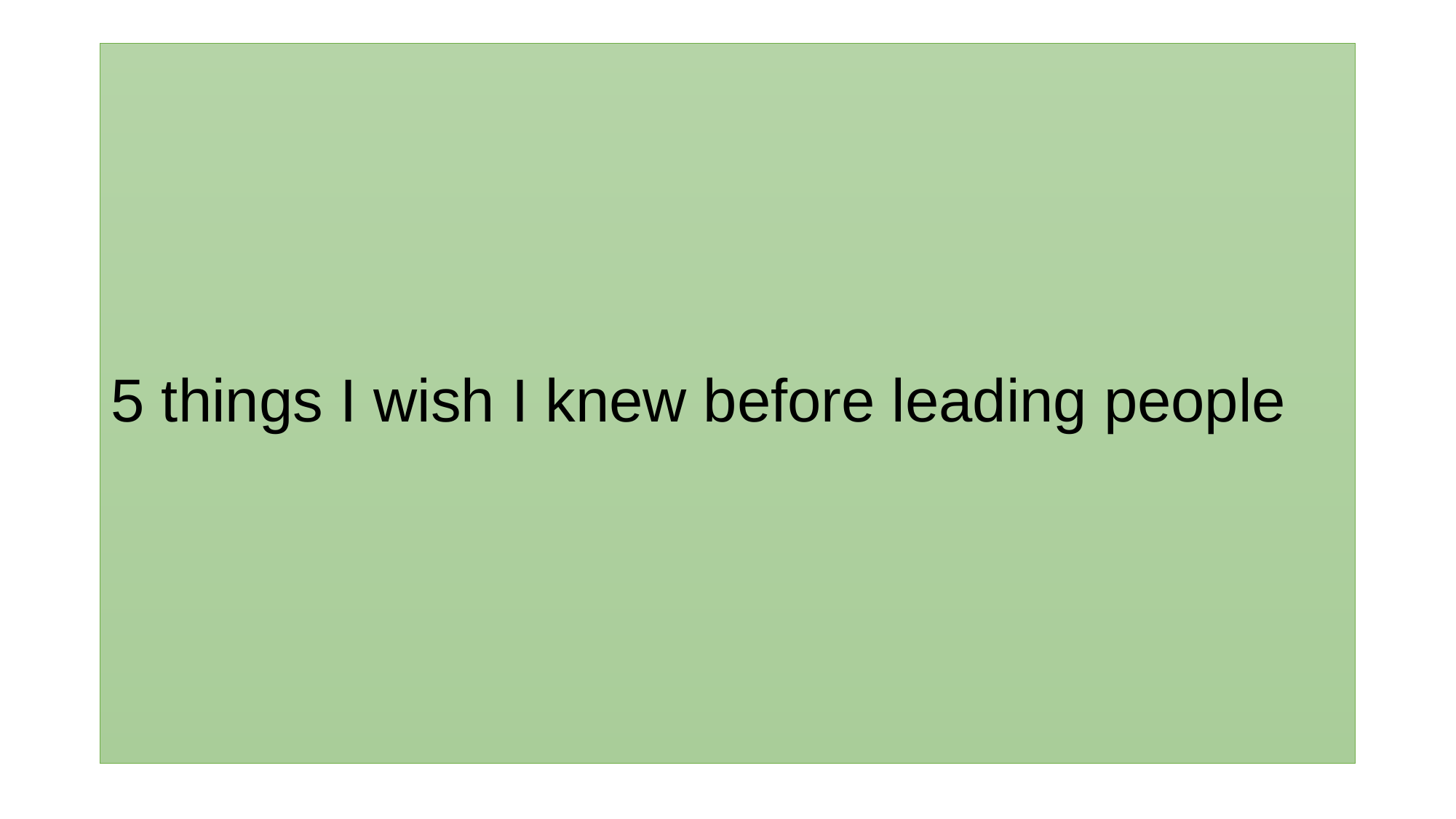

# 5 things I wish I knew before leading people